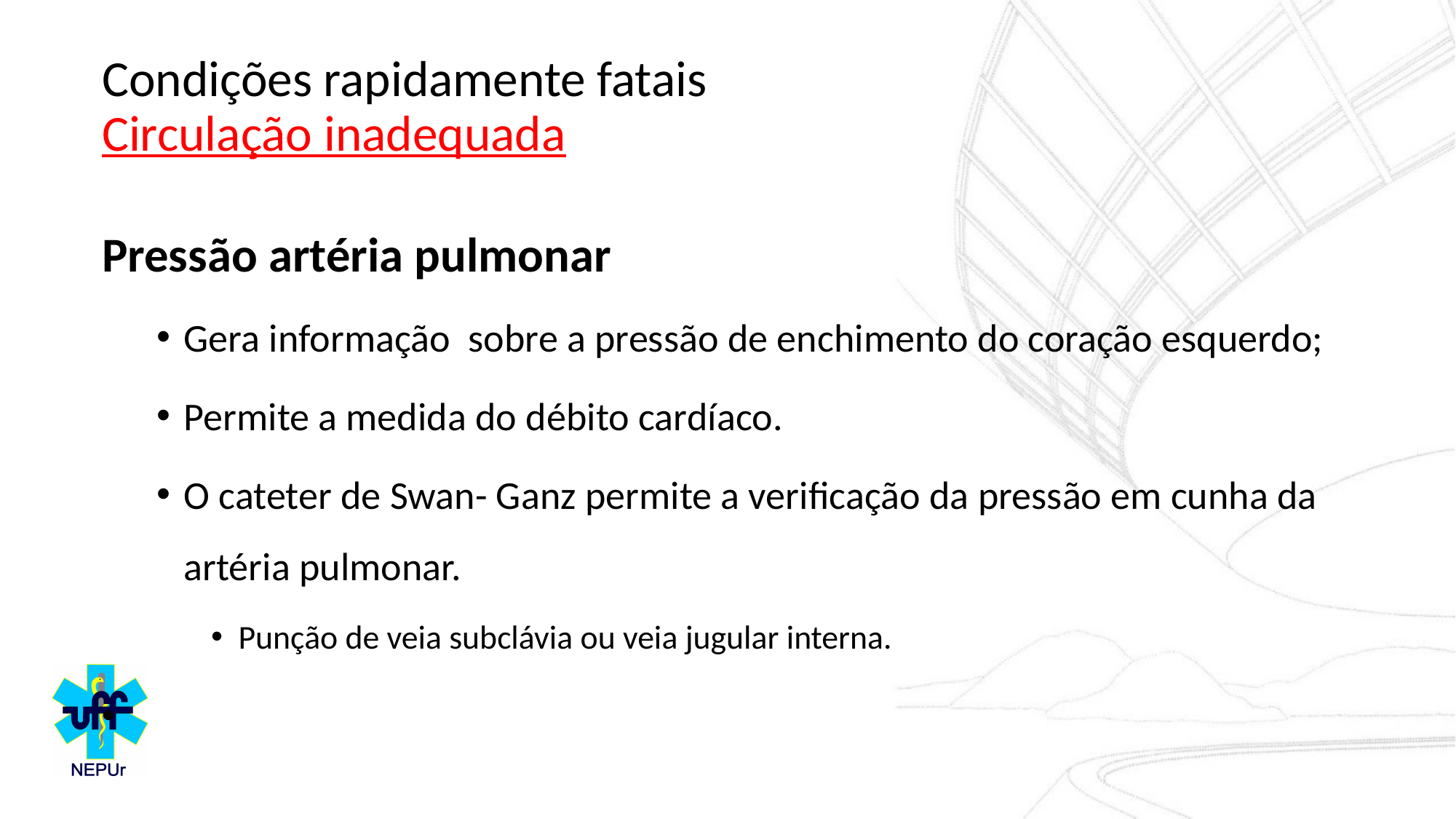

# Condições rapidamente fatais Circulação inadequada
Pressão artéria pulmonar
Gera informação  sobre a pressão de enchimento do coração esquerdo;
Permite a medida do débito cardíaco.
O cateter de Swan- Ganz permite a verificação da pressão em cunha da artéria pulmonar.
Punção de veia subclávia ou veia jugular interna.